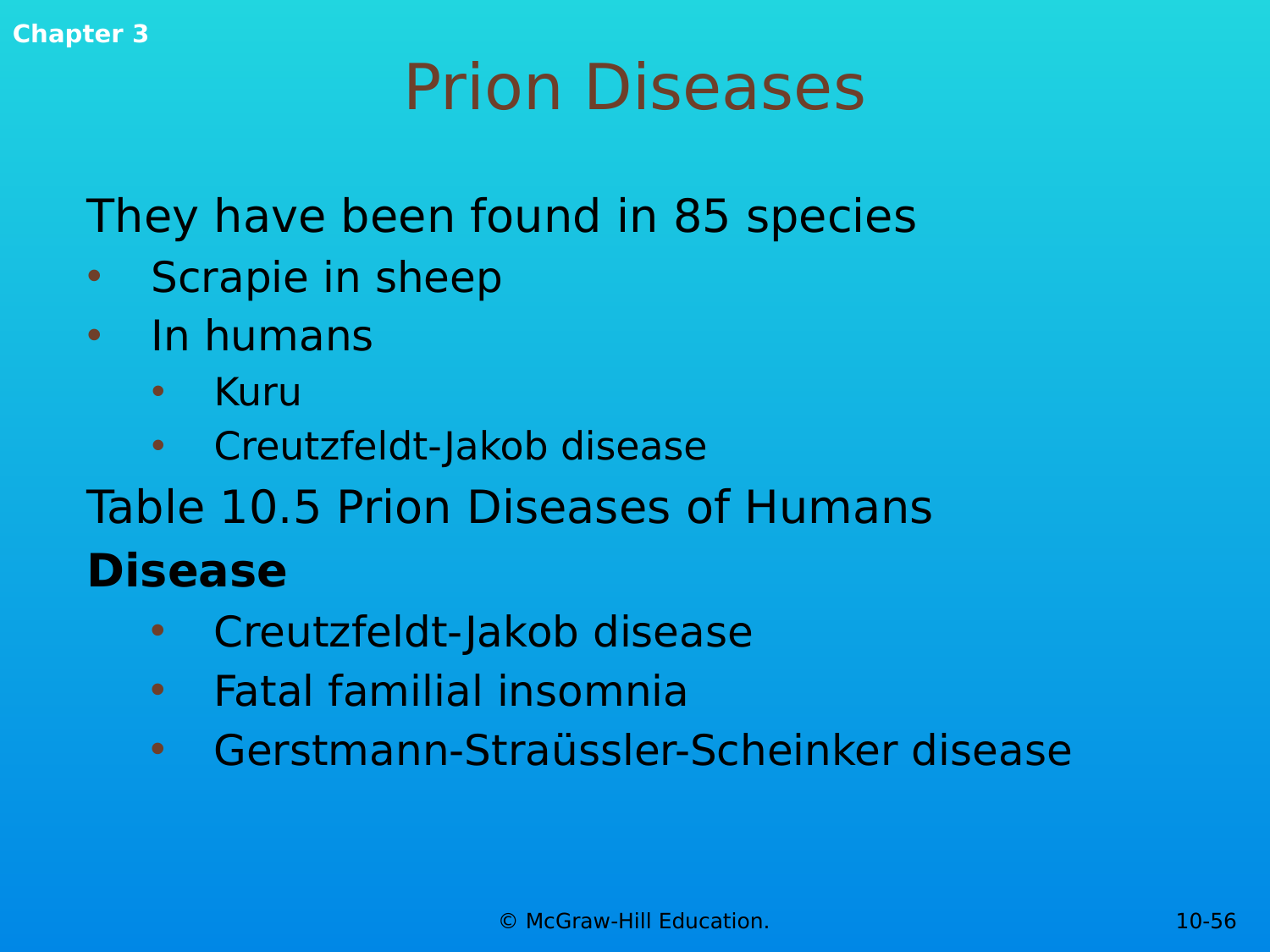

# Prion Diseases
They have been found in 85 species
Scrapie in sheep
In humans
Kuru
Creutzfeldt-Jakob disease
Table 10.5 Prion Diseases of Humans
Disease
Creutzfeldt-Jakob disease
Fatal familial insomnia
Gerstmann-Straüssler-Scheinker disease